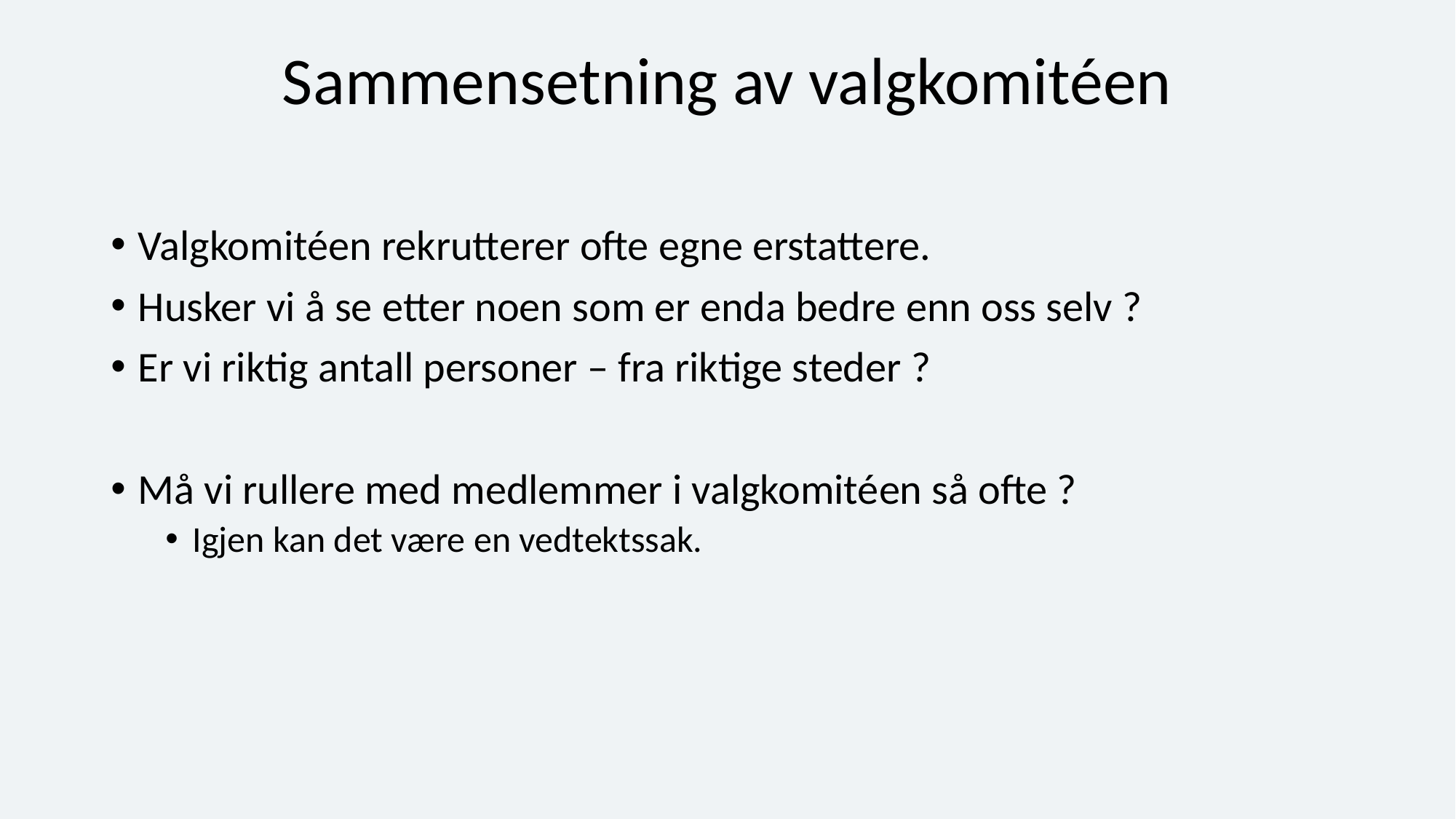

# Sammensetning av valgkomitéen
Valgkomitéen rekrutterer ofte egne erstattere.
Husker vi å se etter noen som er enda bedre enn oss selv ?
Er vi riktig antall personer – fra riktige steder ?

Må vi rullere med medlemmer i valgkomitéen så ofte ?
Igjen kan det være en vedtektssak.